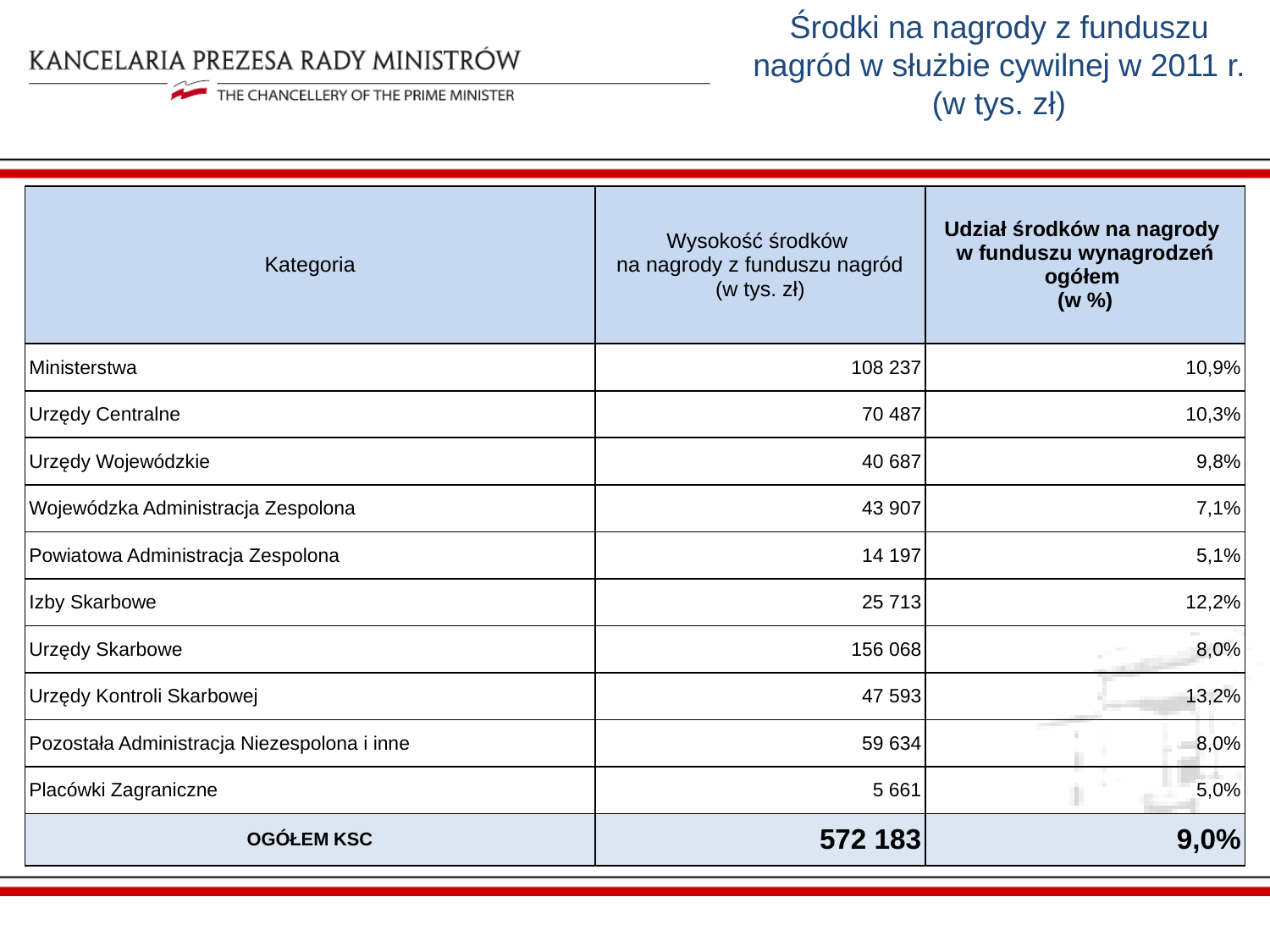

Środki na nagrody z funduszu nagród w służbie cywilnej w 2011 r.
(w tys. zł)
| Kategoria | Wysokość środków na nagrody z funduszu nagród (w tys. zł) | Udział środków na nagrody w funduszu wynagrodzeń ogółem (w %) |
| --- | --- | --- |
| Ministerstwa | 108 237 | 10,9% |
| Urzędy Centralne | 70 487 | 10,3% |
| Urzędy Wojewódzkie | 40 687 | 9,8% |
| Wojewódzka Administracja Zespolona | 43 907 | 7,1% |
| Powiatowa Administracja Zespolona | 14 197 | 5,1% |
| Izby Skarbowe | 25 713 | 12,2% |
| Urzędy Skarbowe | 156 068 | 8,0% |
| Urzędy Kontroli Skarbowej | 47 593 | 13,2% |
| Pozostała Administracja Niezespolona i inne | 59 634 | 8,0% |
| Placówki Zagraniczne | 5 661 | 5,0% |
| OGÓŁEM KSC | 572 183 | 9,0% |